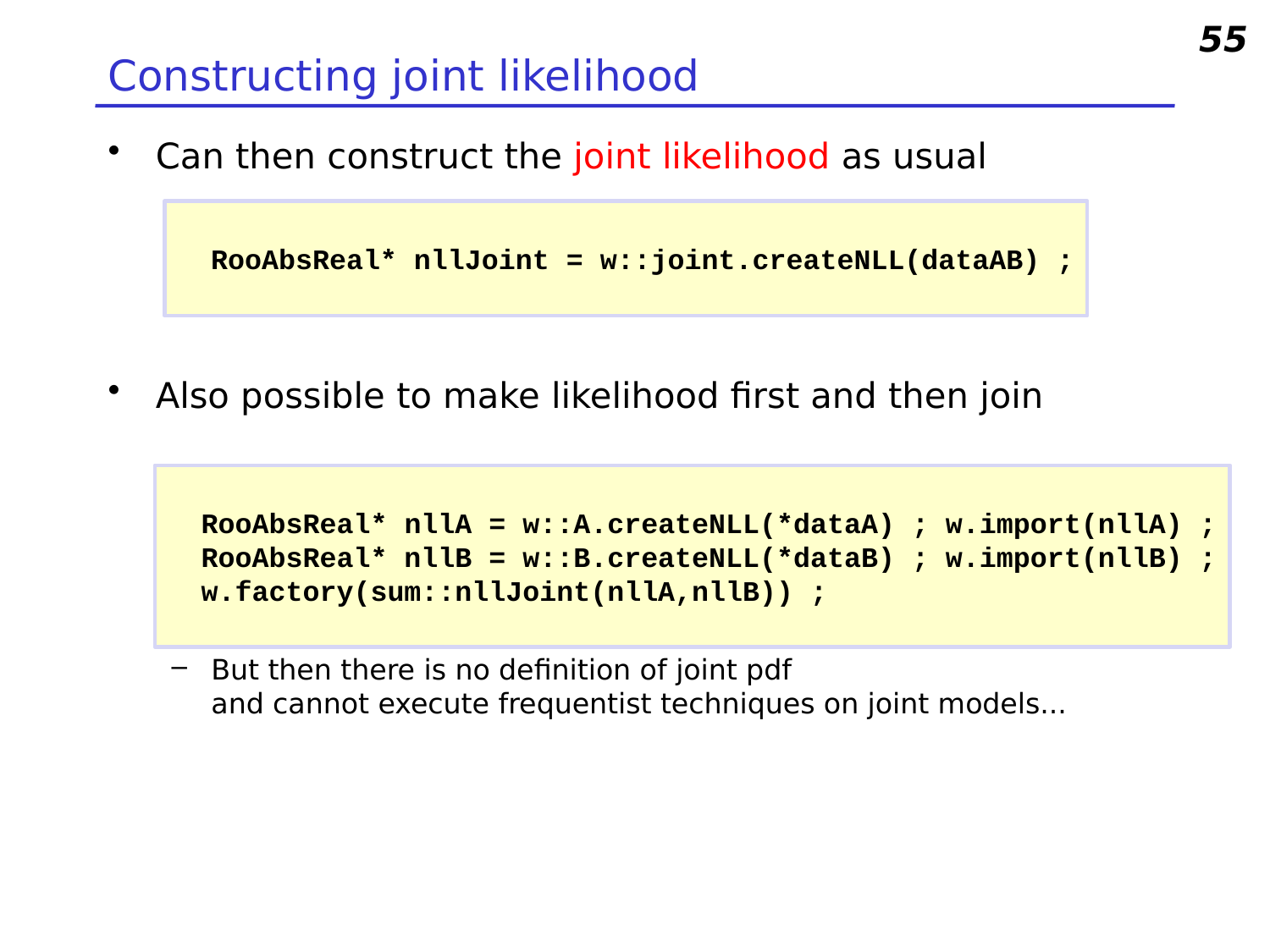

55
# Constructing joint likelihood
Can then construct the joint likelihood as usual

Also possible to make likelihood first and then join

But then there is no definition of joint pdf
and cannot execute frequentist techniques on joint models...

  RooAbsReal* nllJoint = w::joint.createNLL(dataAB) ;

  RooAbsReal* nllA = w::A.createNLL(*dataA) ; w.import(nllA) ;
  RooAbsReal* nllB = w::B.createNLL(*dataB) ; w.import(nllB) ;
  w.factory(sum::nllJoint(nllA,nllB)) ;